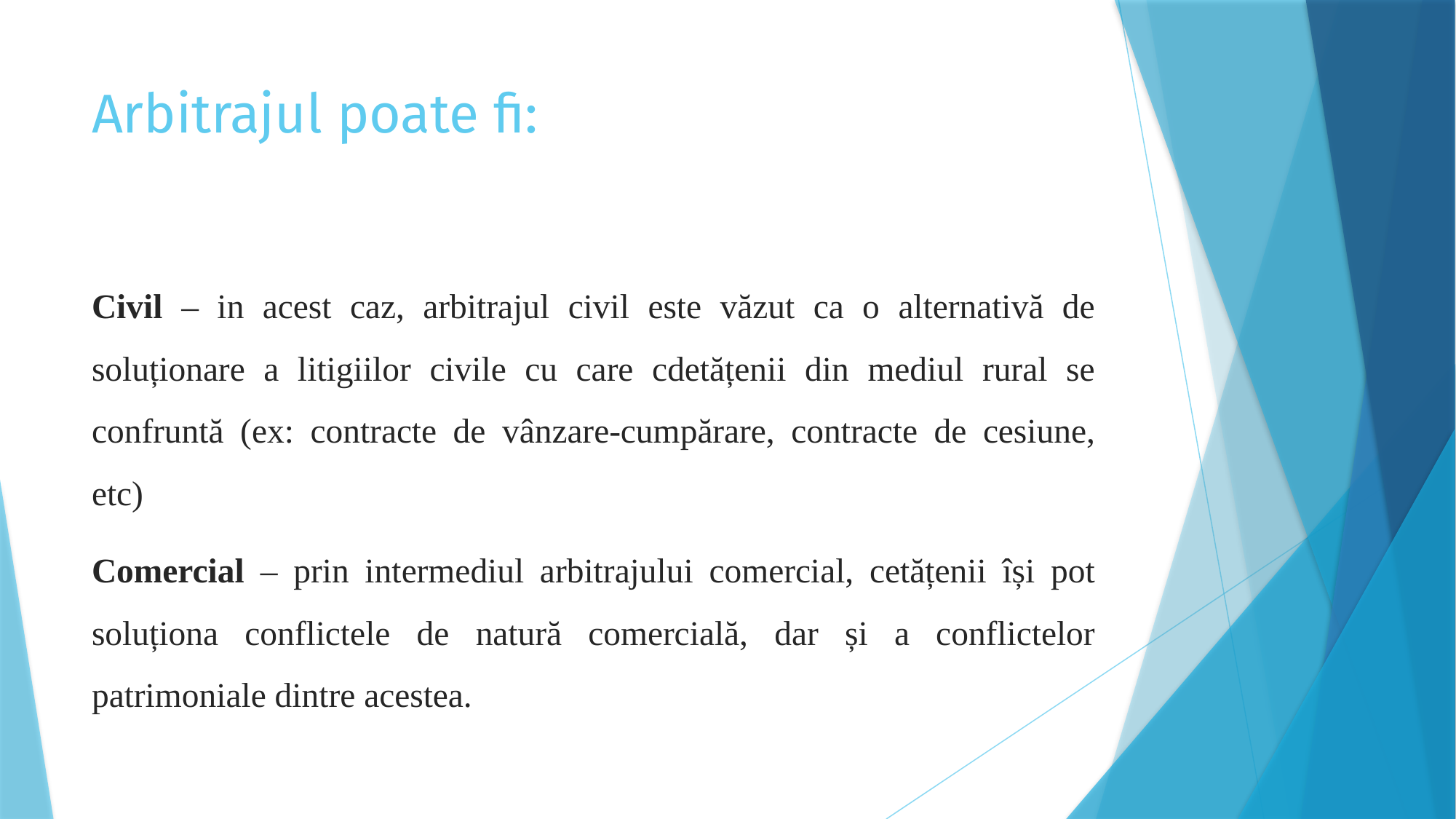

# Arbitrajul poate fi:
Civil – in acest caz, arbitrajul civil este văzut ca o alternativă de soluționare a litigiilor civile cu care cdetățenii din mediul rural se confruntă (ex: contracte de vânzare-cumpărare, contracte de cesiune, etc)
Comercial – prin intermediul arbitrajului comercial, cetățenii își pot soluționa conflictele de natură comercială, dar și a conflictelor patrimoniale dintre acestea.